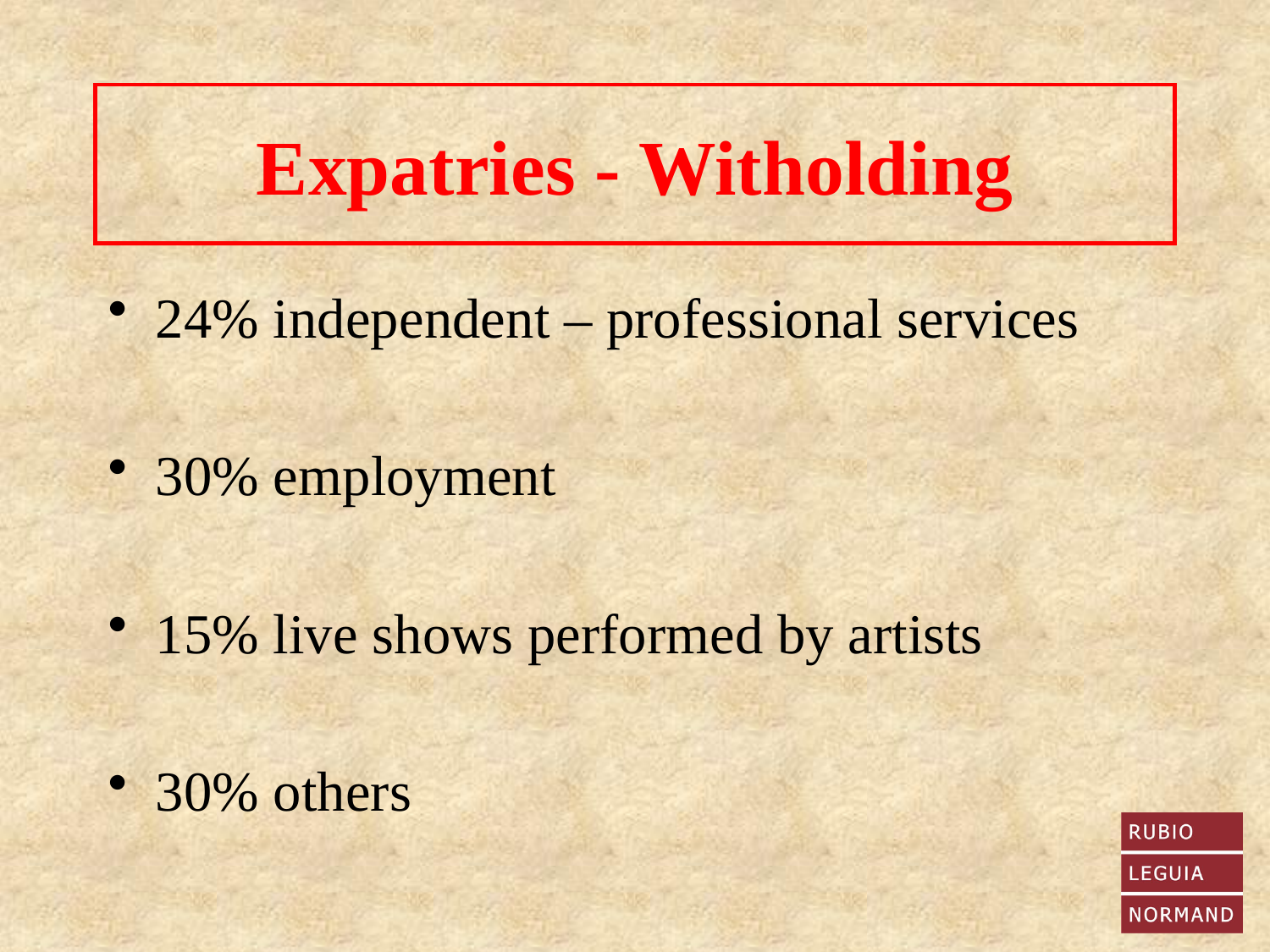

# Expatries - Witholding
24% independent – professional services

30% employment

15% live shows performed by artists

30% others